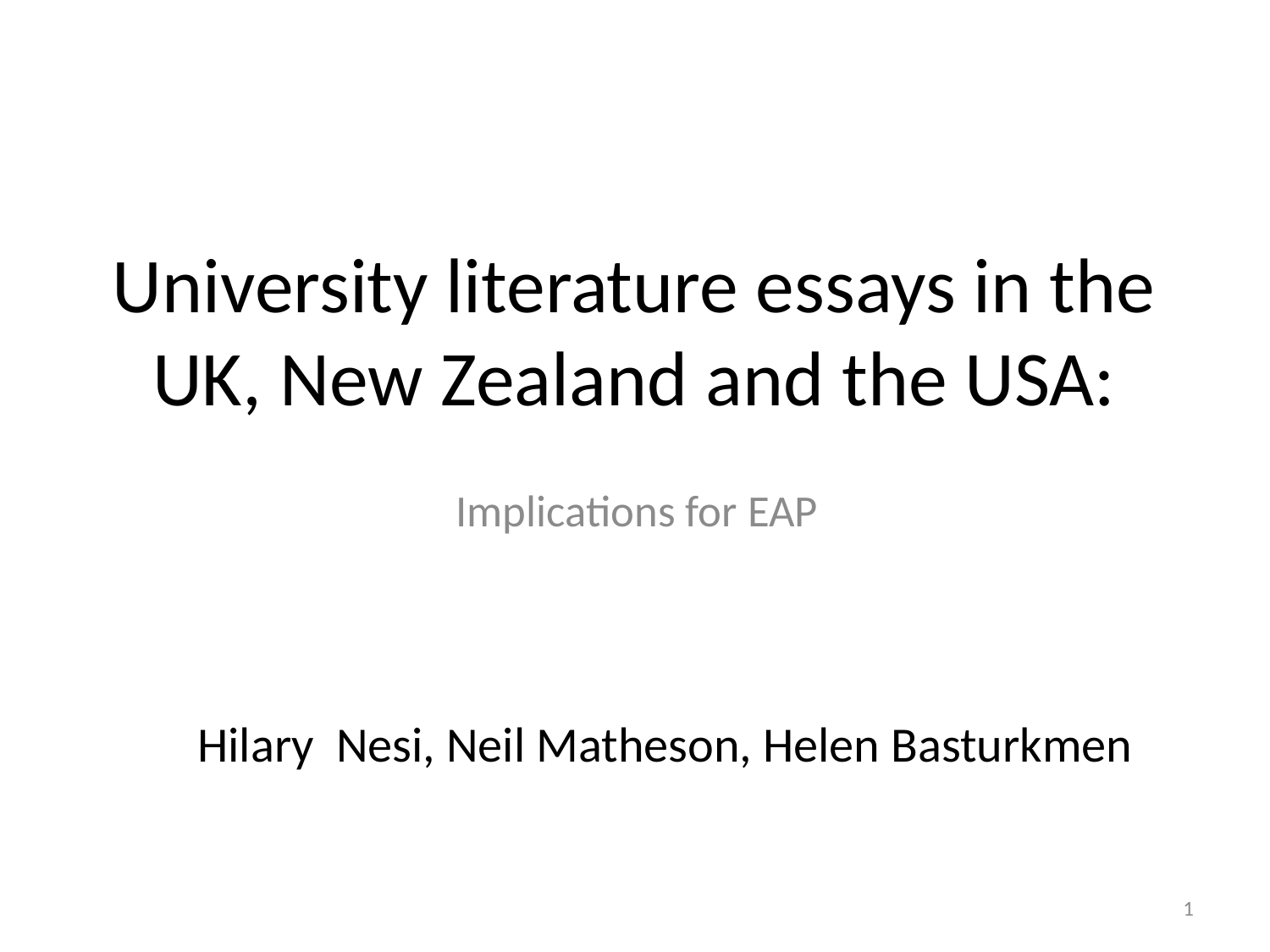

# University literature essays in the UK, New Zealand and the USA:
Implications for EAP
Hilary  Nesi, Neil Matheson, Helen Basturkmen
1